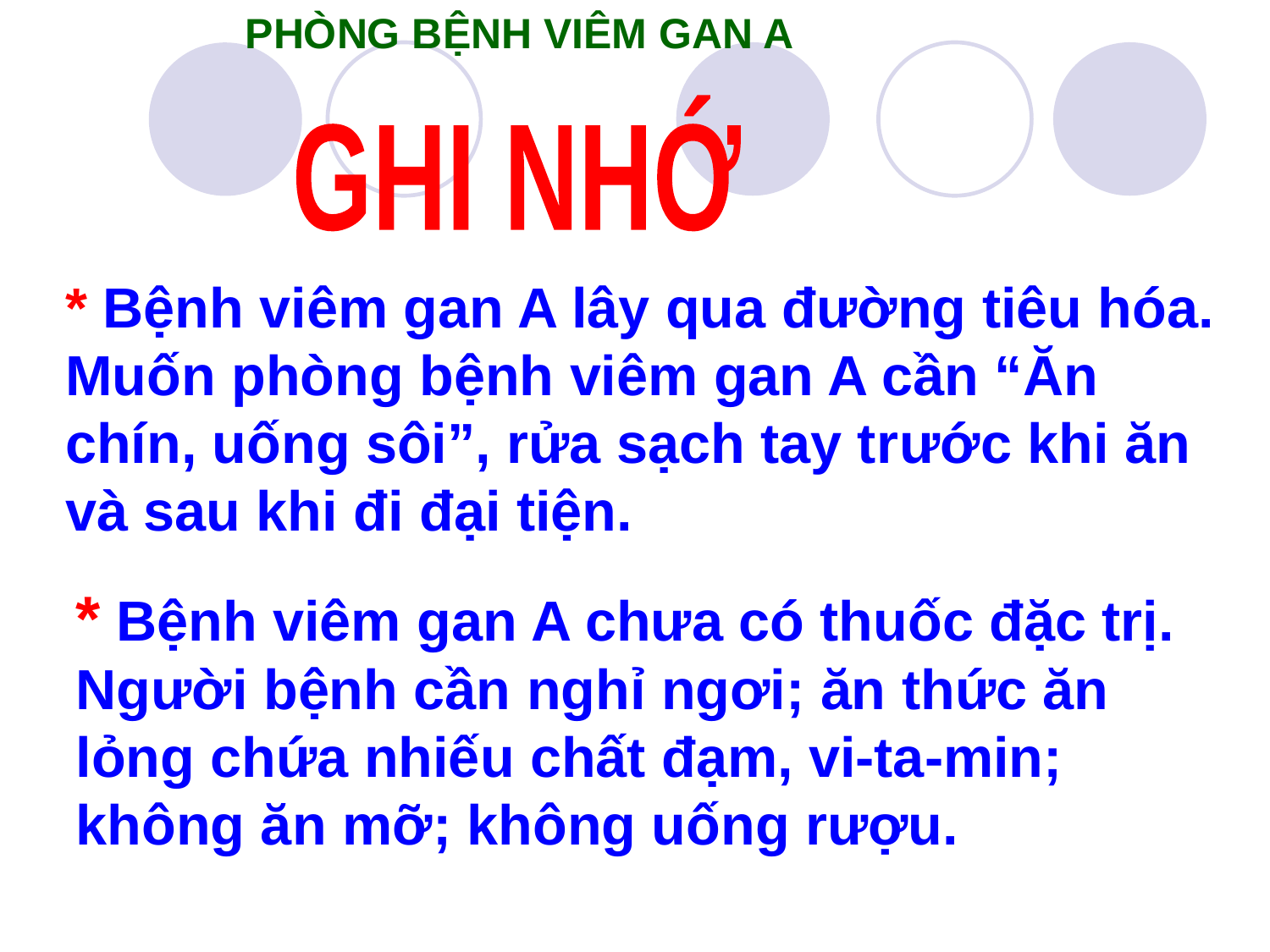

PHÒNG BỆNH VIÊM GAN A
GHI NHỚ
* Bệnh viêm gan A lây qua đường tiêu hóa. Muốn phòng bệnh viêm gan A cần “Ăn chín, uống sôi”, rửa sạch tay trước khi ăn và sau khi đi đại tiện.
* Bệnh viêm gan A chưa có thuốc đặc trị. Người bệnh cần nghỉ ngơi; ăn thức ăn lỏng chứa nhiếu chất đạm, vi-ta-min; không ăn mỡ; không uống rượu.